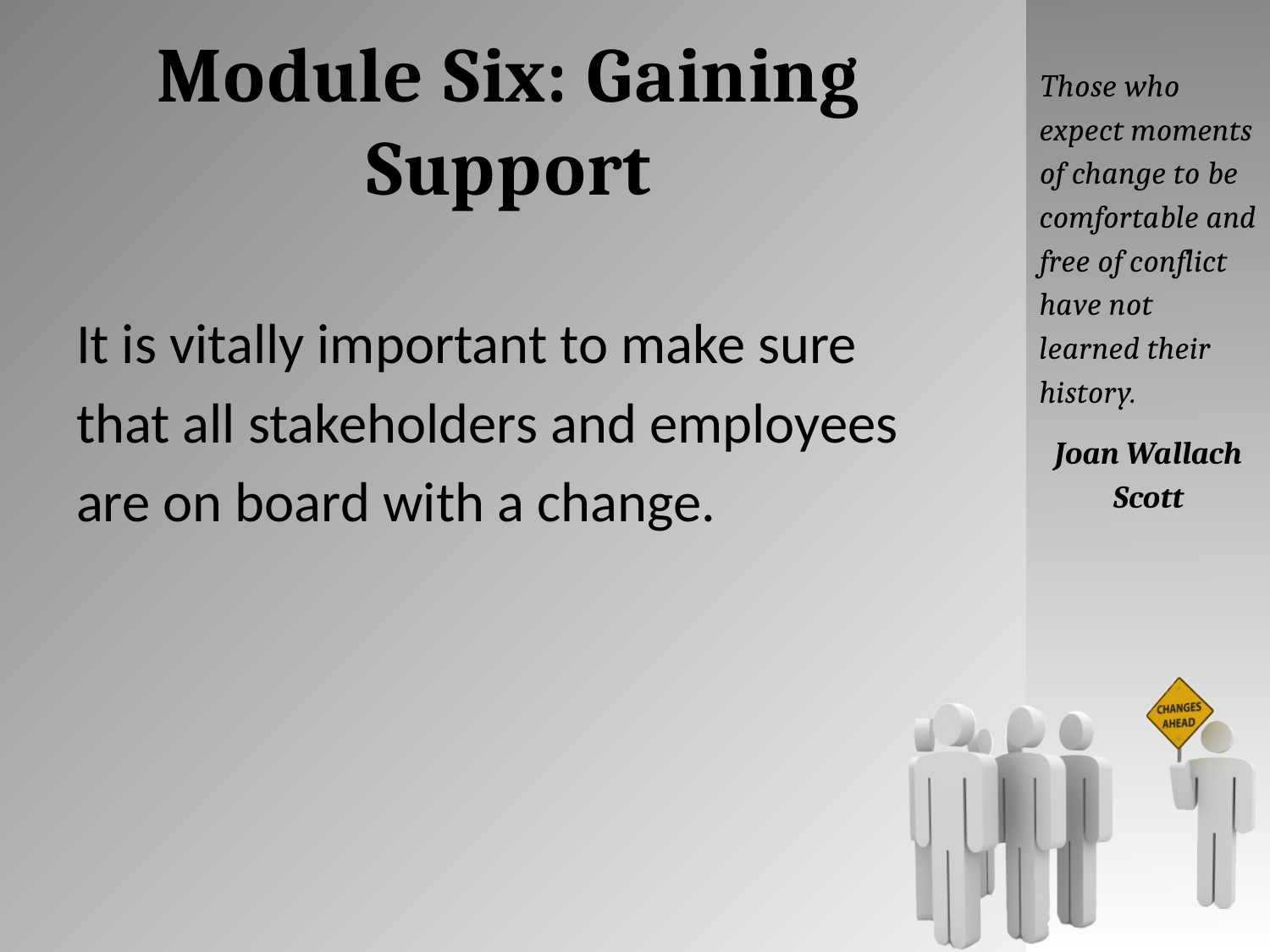

# Module Six: Gaining Support
Those who expect moments of change to be comfortable and free of conflict have not learned their history.
Joan Wallach Scott

It is vitally important to make sure
that all stakeholders and employees
are on board with a change.